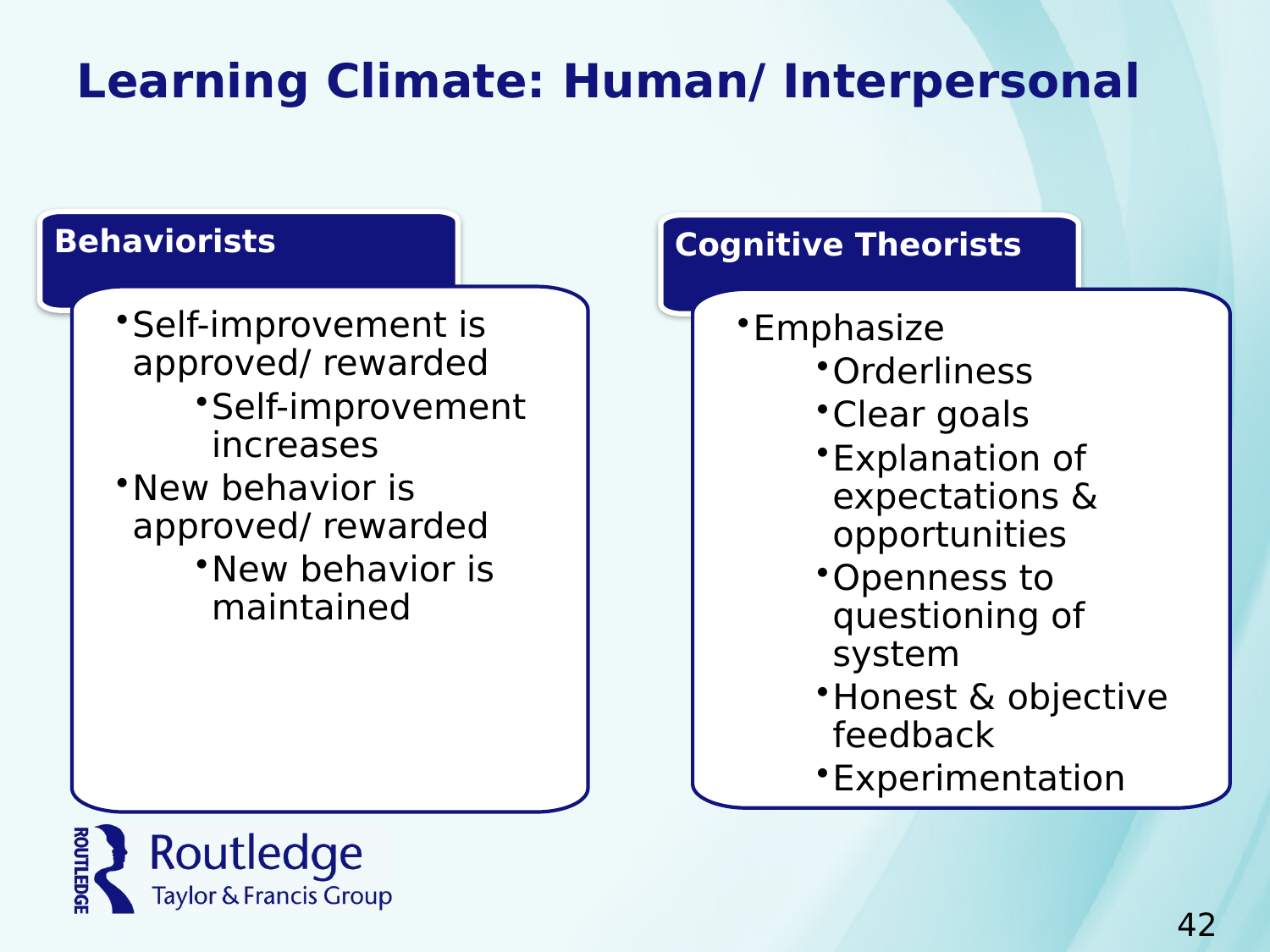

# Learning Climate: Human/ Interpersonal
Behaviorists
Cognitive Theorists
Self-improvement is approved/ rewarded
Self-improvement increases
New behavior is approved/ rewarded
New behavior is maintained
Emphasize
Orderliness
Clear goals
Explanation of expectations & opportunities
Openness to  questioning of system
Honest & objective feedback
Experimentation
42